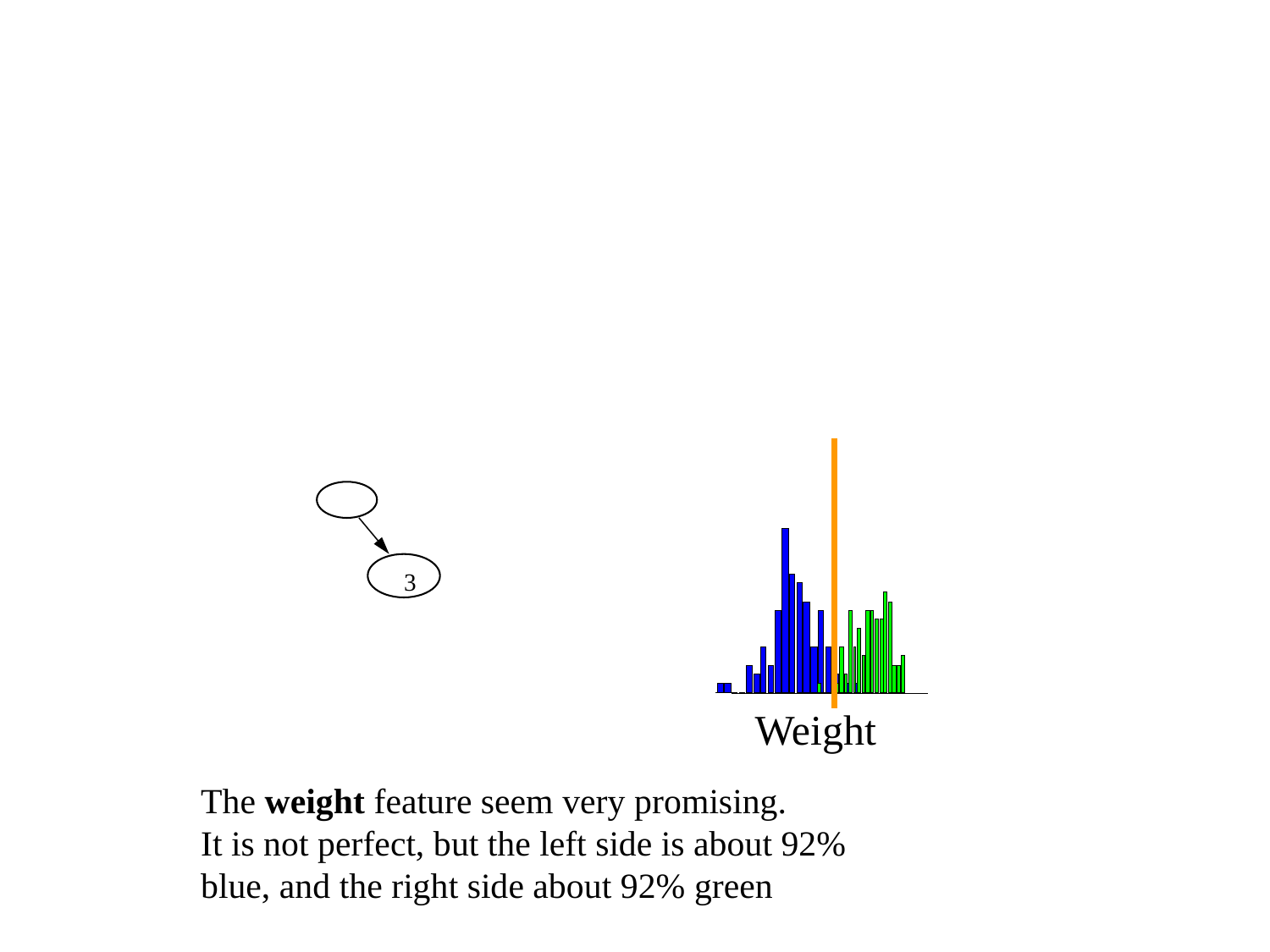

3

Weight

The weight feature seem very promising.
It is not perfect, but the left side is about 92% blue, and the right side about 92% green